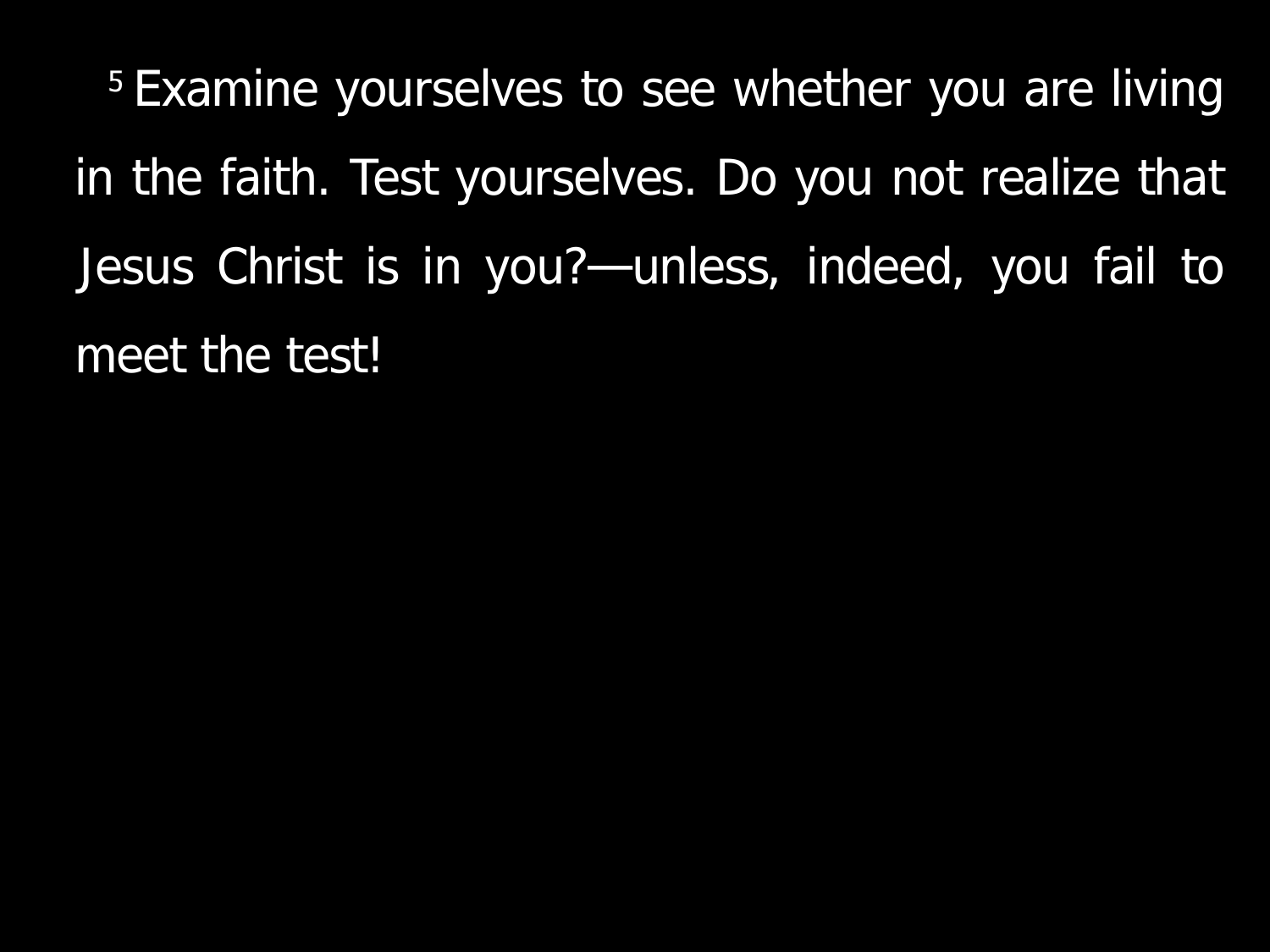

5 Examine yourselves to see whether you are living in the faith. Test yourselves. Do you not realize that Jesus Christ is in you?—unless, indeed, you fail to meet the test!